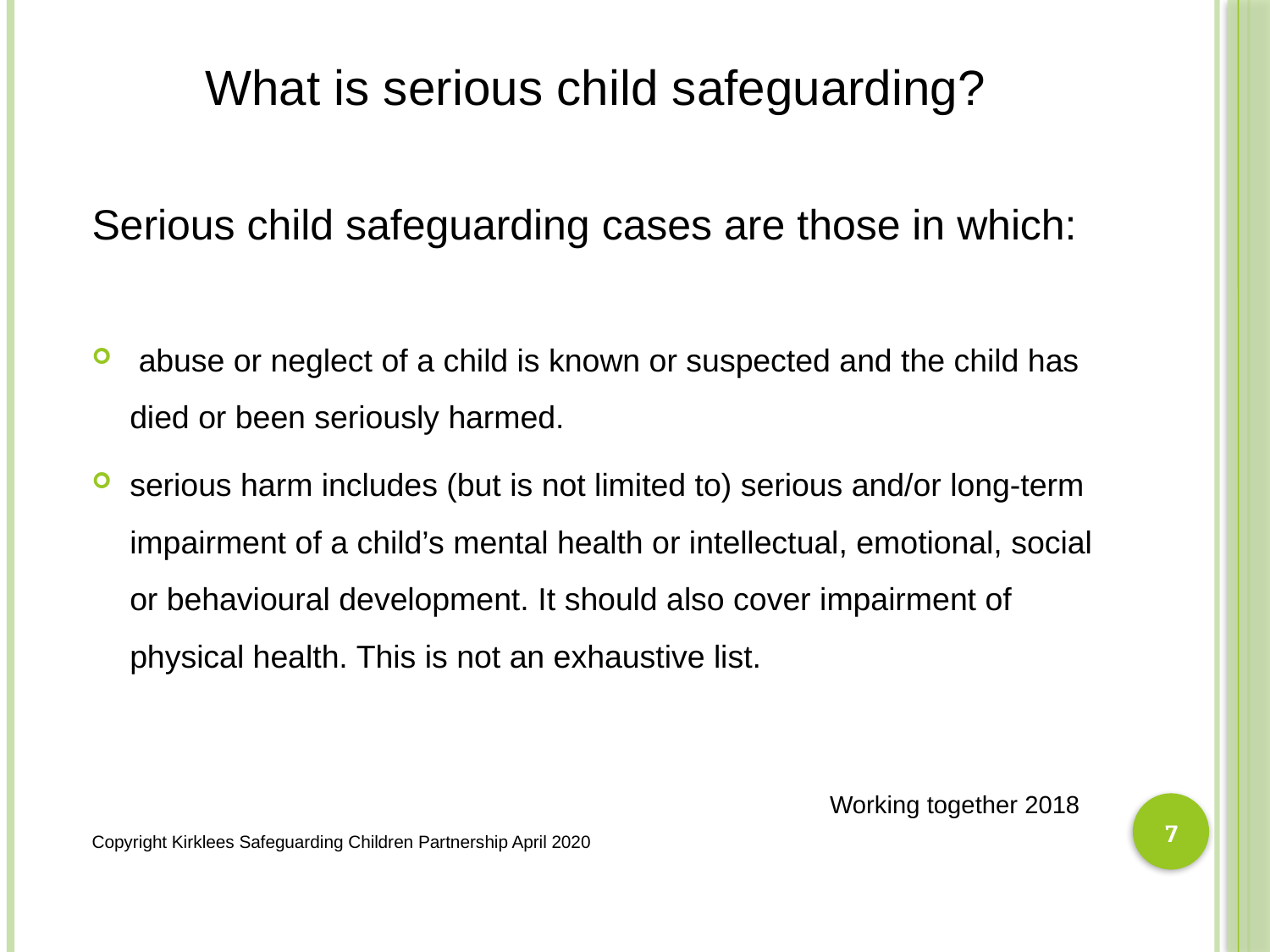

What is serious child safeguarding?
Serious child safeguarding cases are those in which:

 abuse or neglect of a child is known or suspected and the child has died or been seriously harmed.
serious harm includes (but is not limited to) serious and/or long-term impairment of a child’s mental health or intellectual, emotional, social or behavioural development. It should also cover impairment of physical health. This is not an exhaustive list.

                                                                                   Working together 2018
Copyright Kirklees Safeguarding Children Partnership April 2020

7